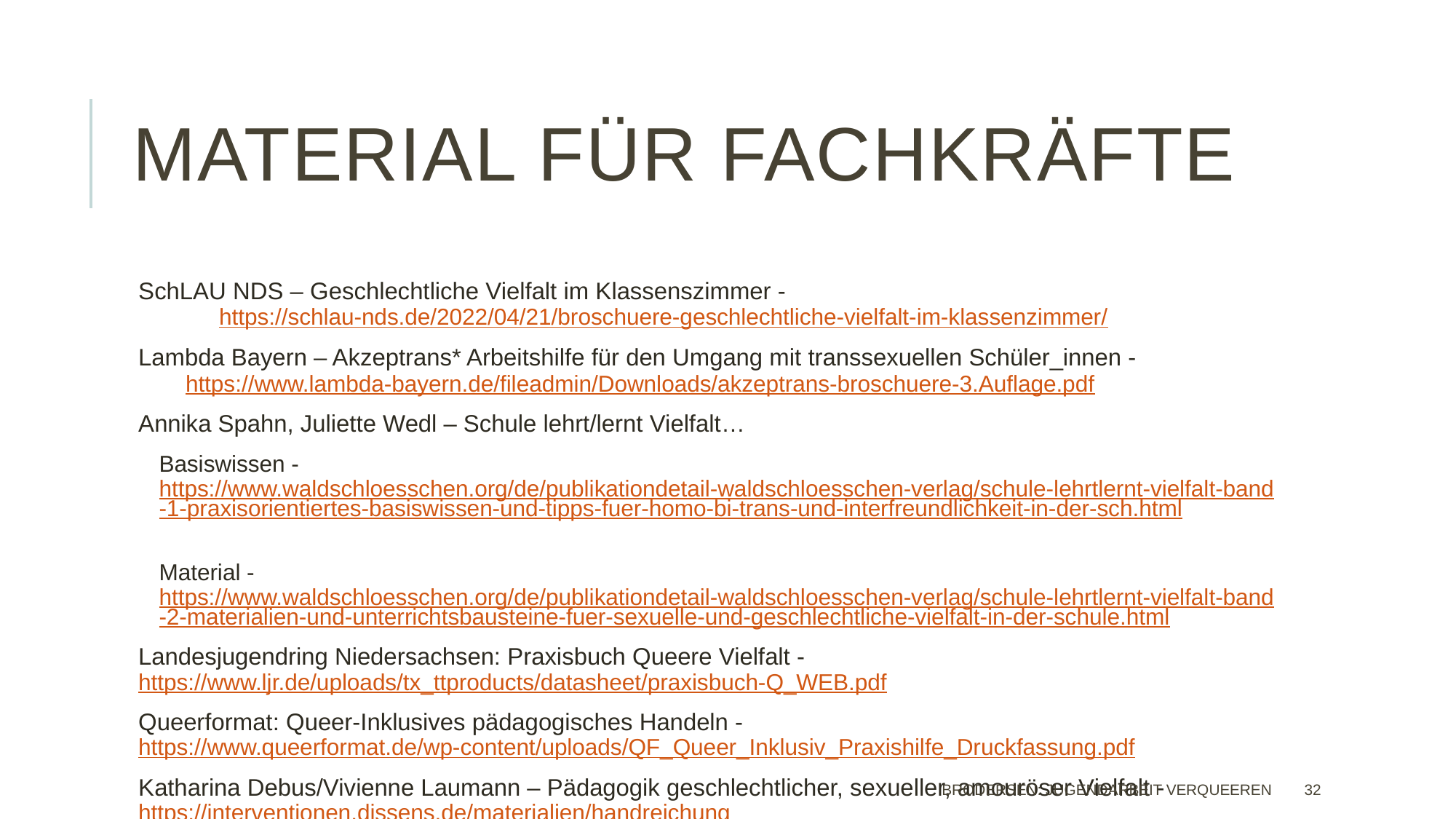

# Material für Fachkräfte
SchLAU NDS – Geschlechtliche Vielfalt im Klassenszimmer -                                                                                     https://schlau-nds.de/2022/04/21/broschuere-geschlechtliche-vielfalt-im-klassenzimmer/
Lambda Bayern – Akzeptrans* Arbeitshilfe für den Umgang mit transsexuellen Schüler_innen -                            https://www.lambda-bayern.de/fileadmin/Downloads/akzeptrans-broschuere-3.Auflage.pdf
Annika Spahn, Juliette Wedl – Schule lehrt/lernt Vielfalt…
Basiswissen - https://www.waldschloesschen.org/de/publikationdetail-waldschloesschen-verlag/schule-lehrtlernt-vielfalt-band-1-praxisorientiertes-basiswissen-und-tipps-fuer-homo-bi-trans-und-interfreundlichkeit-in-der-sch.html
Material - https://www.waldschloesschen.org/de/publikationdetail-waldschloesschen-verlag/schule-lehrtlernt-vielfalt-band-2-materialien-und-unterrichtsbausteine-fuer-sexuelle-und-geschlechtliche-vielfalt-in-der-schule.html
Landesjugendring Niedersachsen: Praxisbuch Queere Vielfalt - https://www.ljr.de/uploads/tx_ttproducts/datasheet/praxisbuch-Q_WEB.pdf
Queerformat: Queer-Inklusives pädagogisches Handeln - 	                                                       https://www.queerformat.de/wp-content/uploads/QF_Queer_Inklusiv_Praxishilfe_Druckfassung.pdf
Katharina Debus/Vivienne Laumann – Pädagogik geschlechtlicher, sexueller, amouröser Vielfalt - https://interventionen.dissens.de/materialien/handreichung
Brodersen: Jugendarbeit verqueeren
32